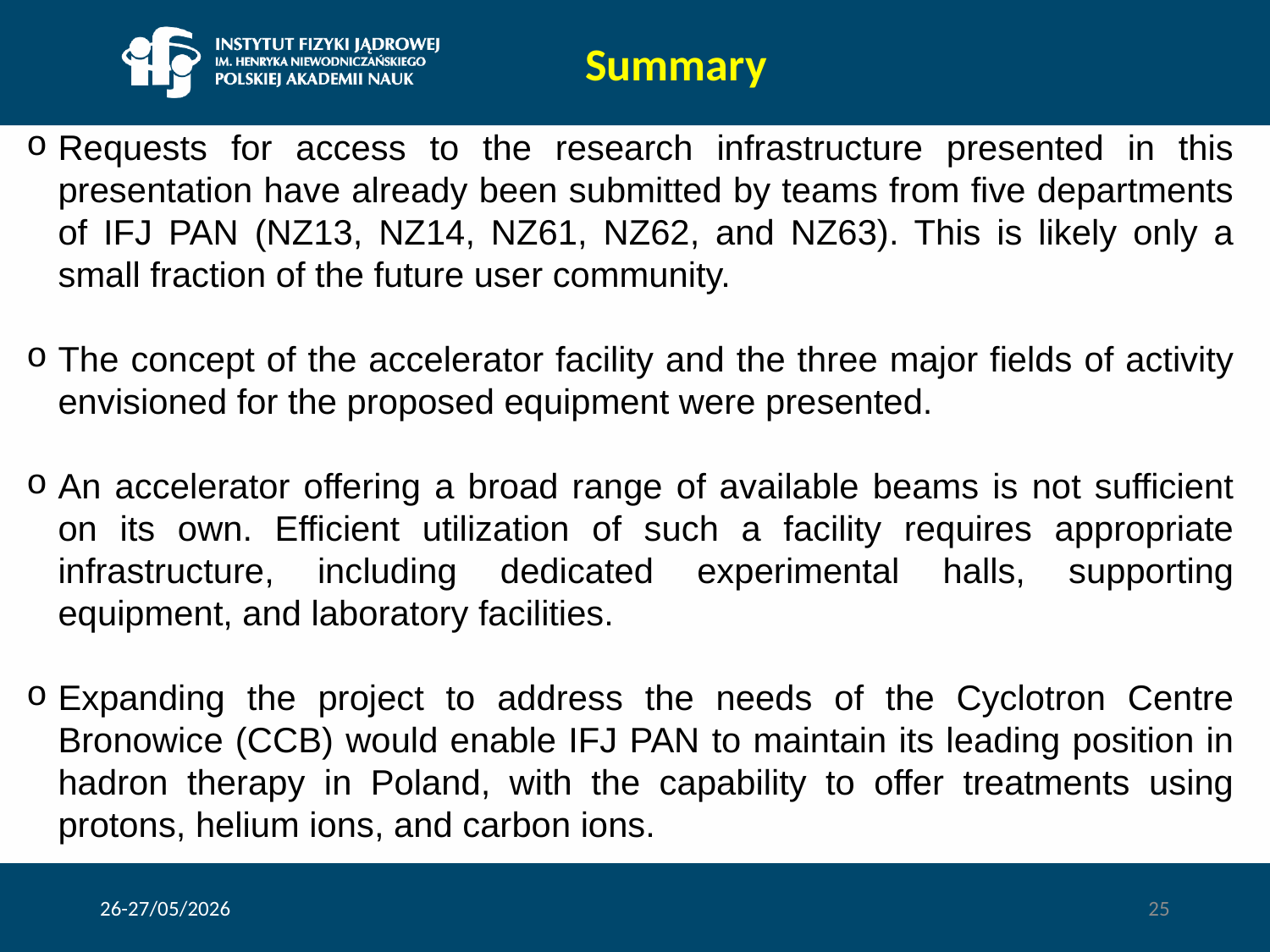

Summary
Requests for access to the research infrastructure presented in this presentation have already been submitted by teams from five departments of IFJ PAN (NZ13, NZ14, NZ61, NZ62, and NZ63). This is likely only a small fraction of the future user community.

The concept of the accelerator facility and the three major fields of activity envisioned for the proposed equipment were presented.

An accelerator offering a broad range of available beams is not sufficient on its own. Efficient utilization of such a facility requires appropriate infrastructure, including dedicated experimental halls, supporting equipment, and laboratory facilities.

Expanding the project to address the needs of the Cyclotron Centre Bronowice (CCB) would enable IFJ PAN to maintain its leading position in hadron therapy in Poland, with the capability to offer treatments using protons, helium ions, and carbon ions.
26-27/05/2026
25